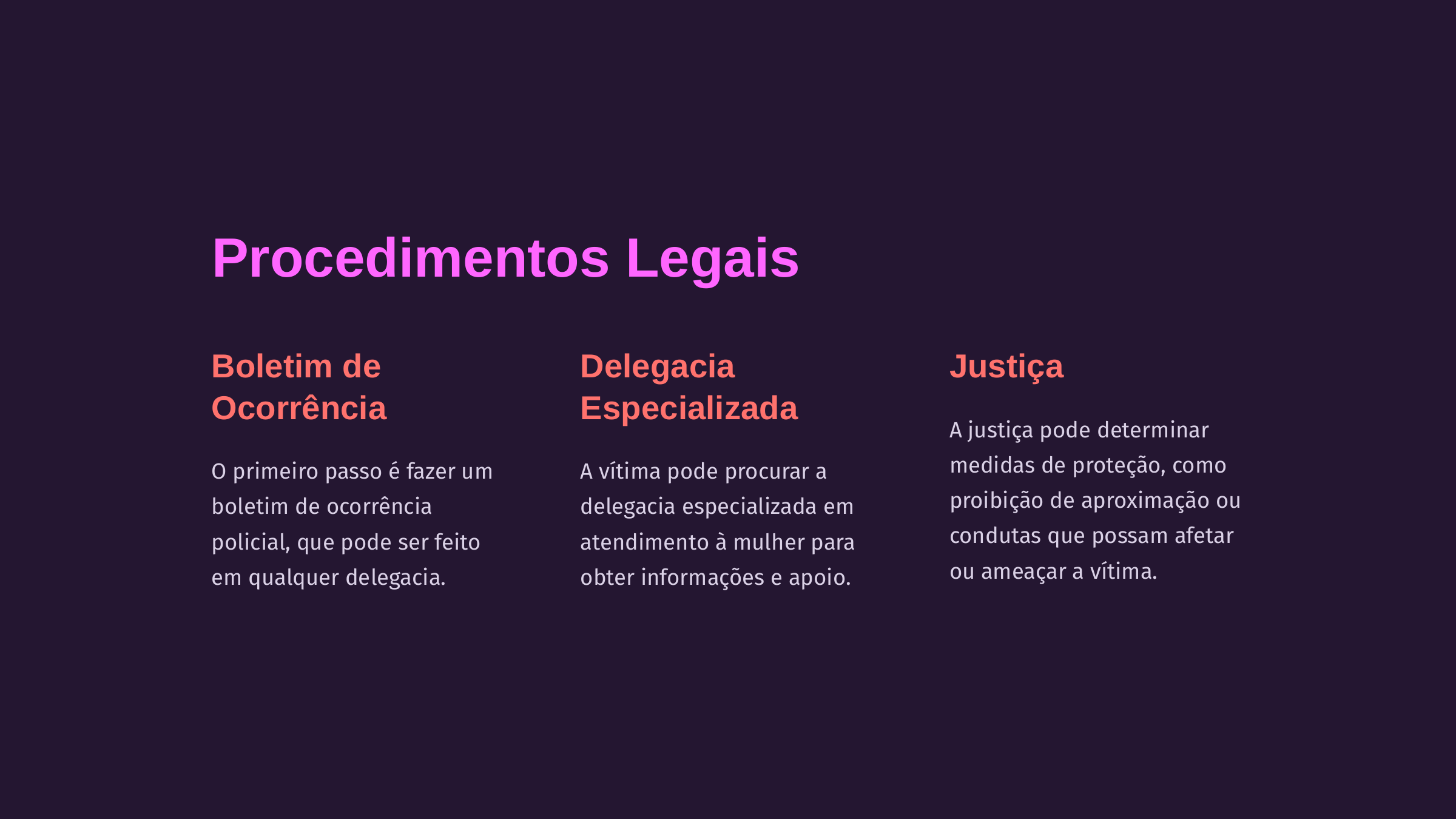

Procedimentos Legais
Boletim de Ocorrência
Delegacia Especializada
Justiça
A justiça pode determinar medidas de proteção, como proibição de aproximação ou condutas que possam afetar ou ameaçar a vítima.
O primeiro passo é fazer um boletim de ocorrência policial, que pode ser feito em qualquer delegacia.
A vítima pode procurar a delegacia especializada em atendimento à mulher para obter informações e apoio.